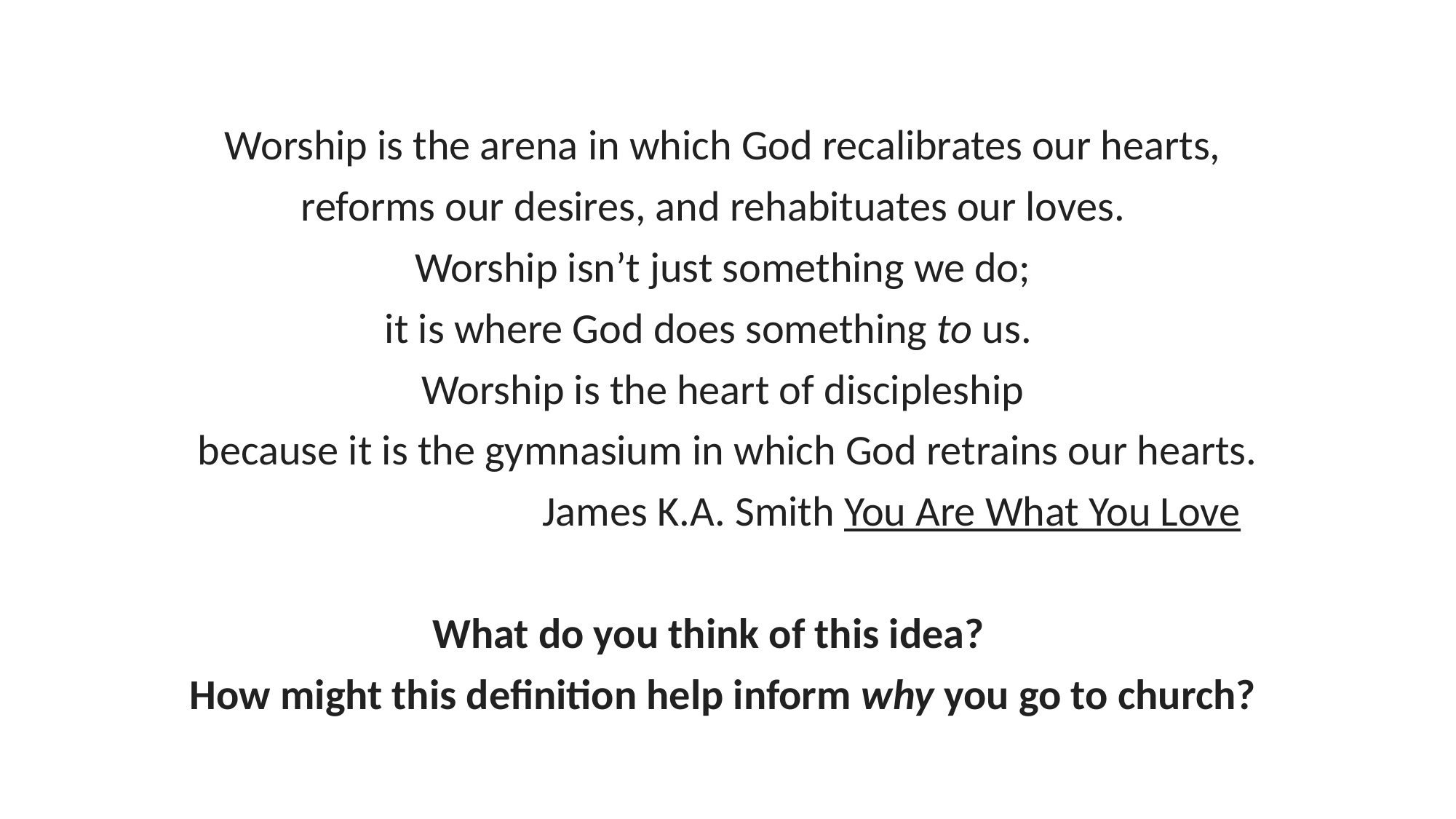

Worship is the arena in which God recalibrates our hearts,
reforms our desires, and rehabituates our loves.
Worship isn’t just something we do;
it is where God does something to us.
Worship is the heart of discipleship
because it is the gymnasium in which God retrains our hearts.
James K.A. Smith You Are What You Love

What do you think of this idea?
How might this definition help inform why you go to church?